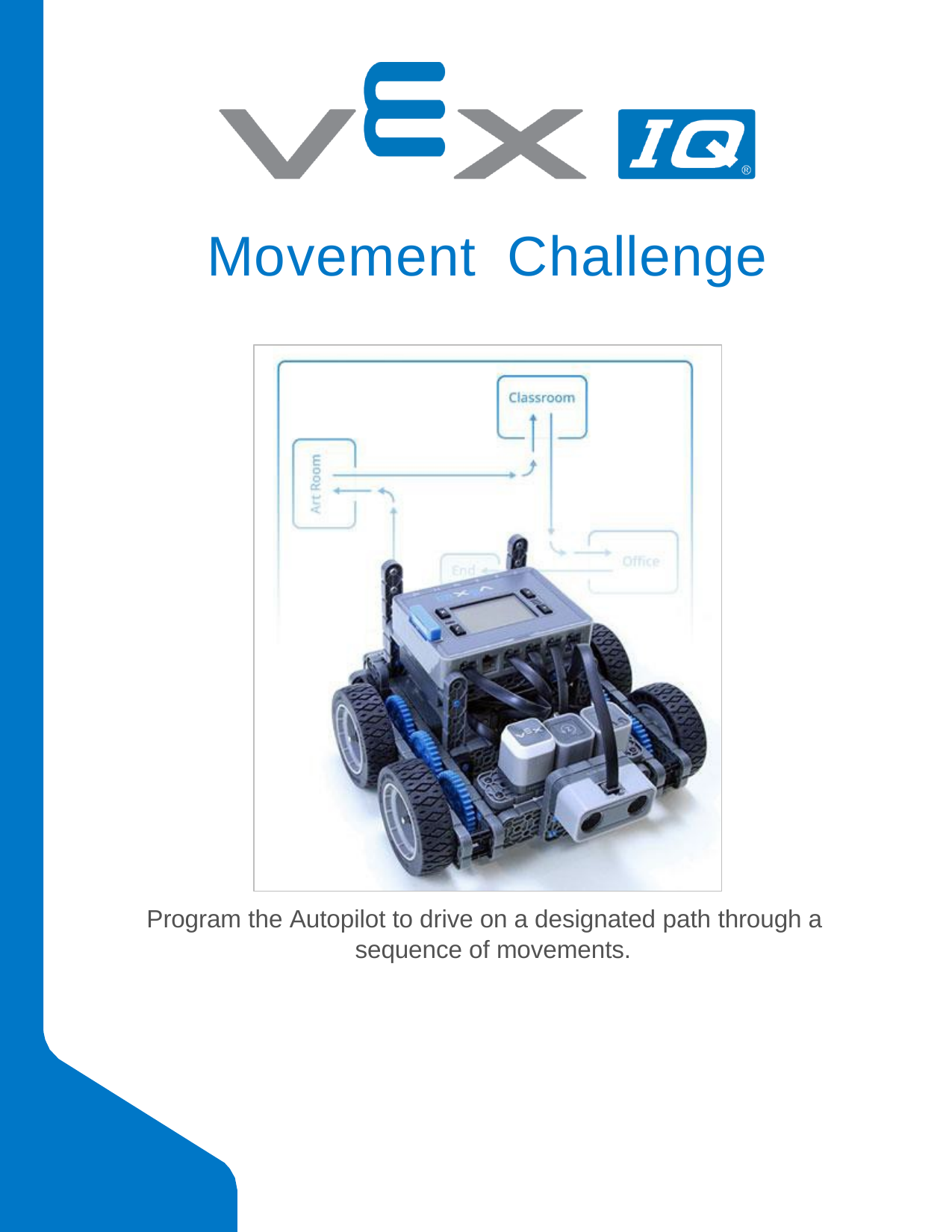

# Movement	Challenge

Program the Autopilot to drive on a designated path through a  sequence of movements.